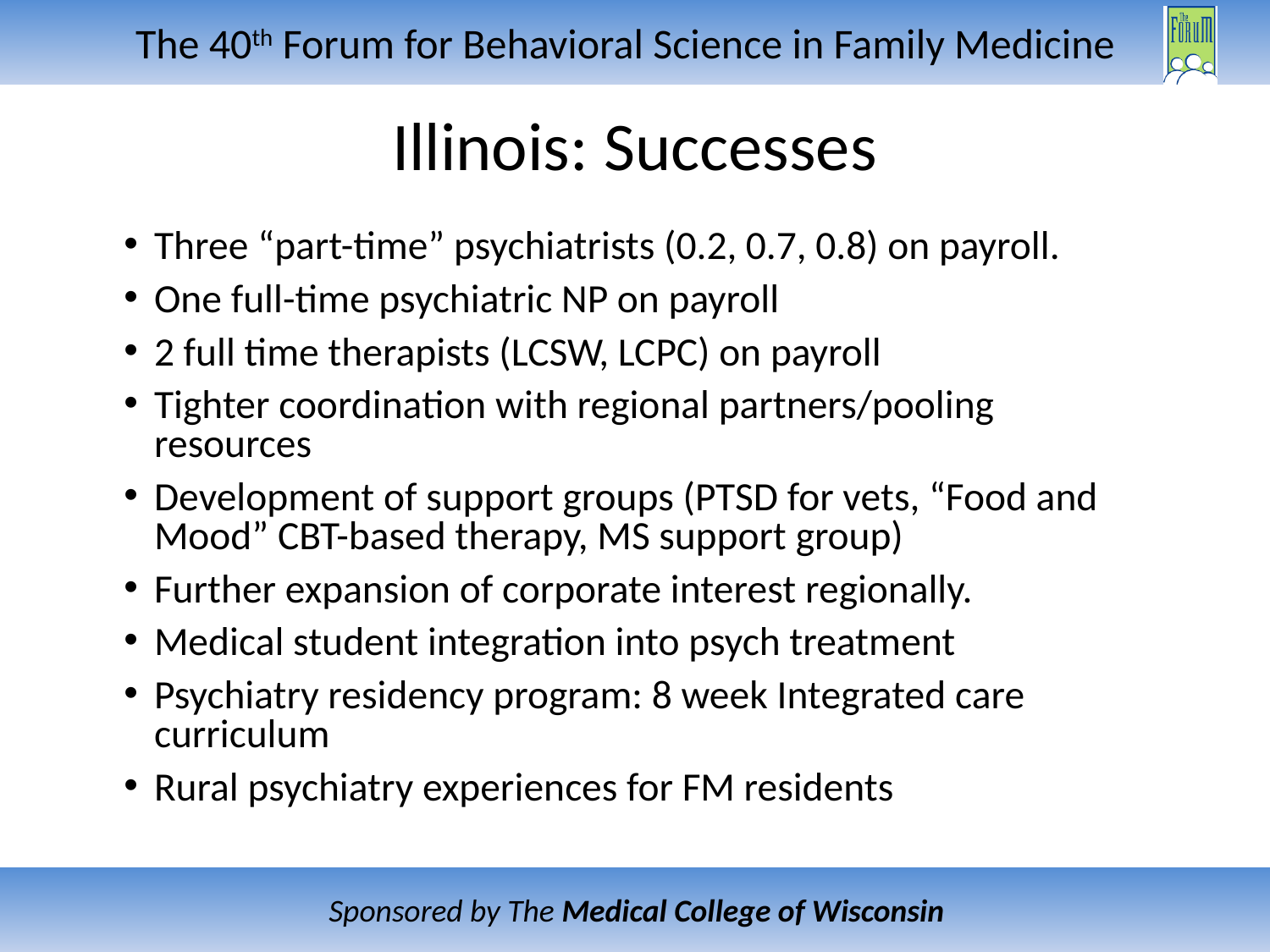

# Illinois: Successes
Three “part-time” psychiatrists (0.2, 0.7, 0.8) on payroll.
One full-time psychiatric NP on payroll
2 full time therapists (LCSW, LCPC) on payroll
Tighter coordination with regional partners/pooling resources
Development of support groups (PTSD for vets, “Food and Mood” CBT-based therapy, MS support group)
Further expansion of corporate interest regionally.
Medical student integration into psych treatment
Psychiatry residency program: 8 week Integrated care curriculum
Rural psychiatry experiences for FM residents